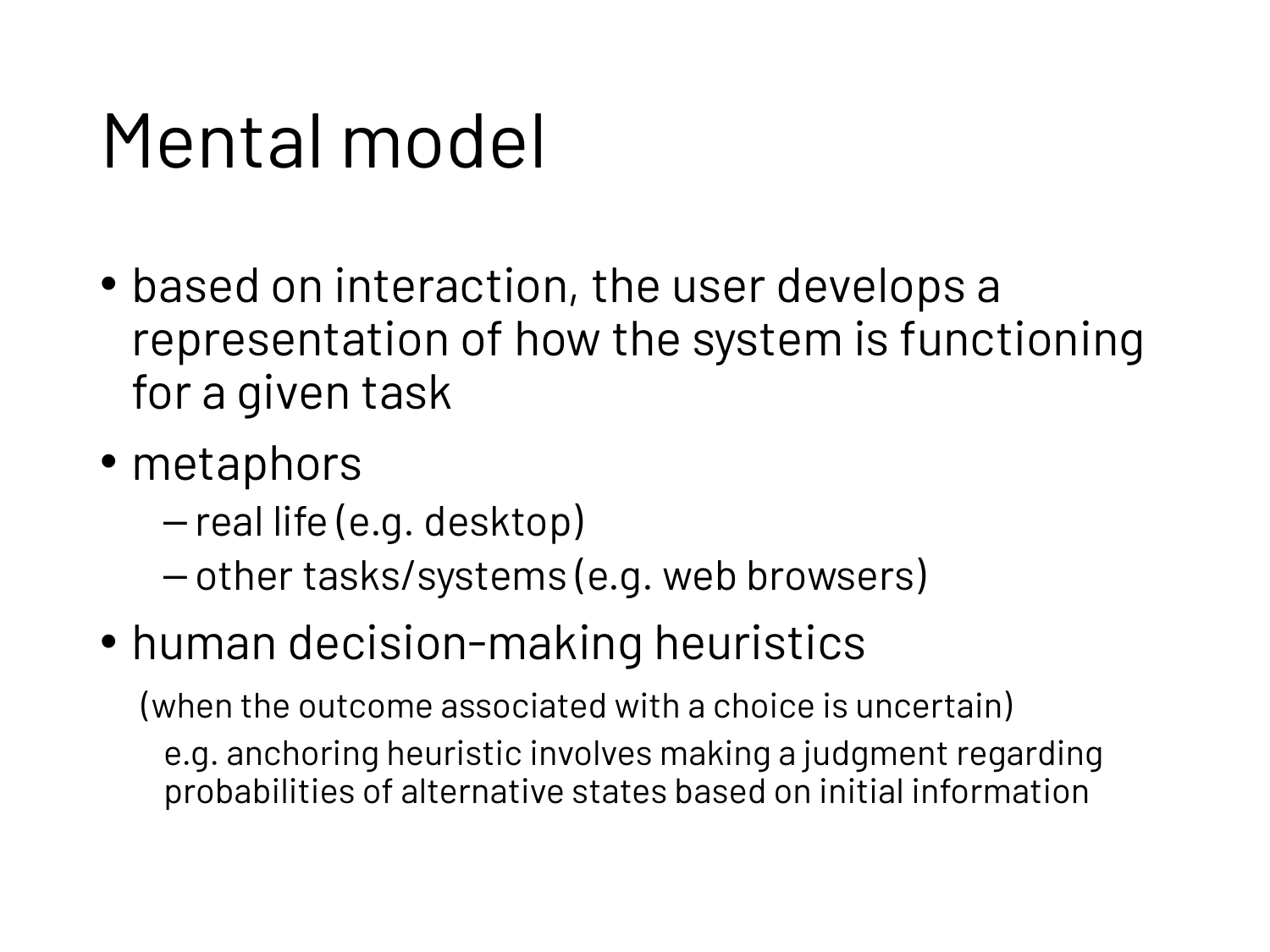

# Mental model
based on interaction, the user develops a representation of how the system is functioning for a given task
metaphors
real life (e.g. desktop)
other tasks/systems (e.g. web browsers)
human decision-making heuristics
      (when the outcome associated with a choice is uncertain)
e.g. anchoring heuristic involves making a judgment regarding probabilities of alternative states based on initial information